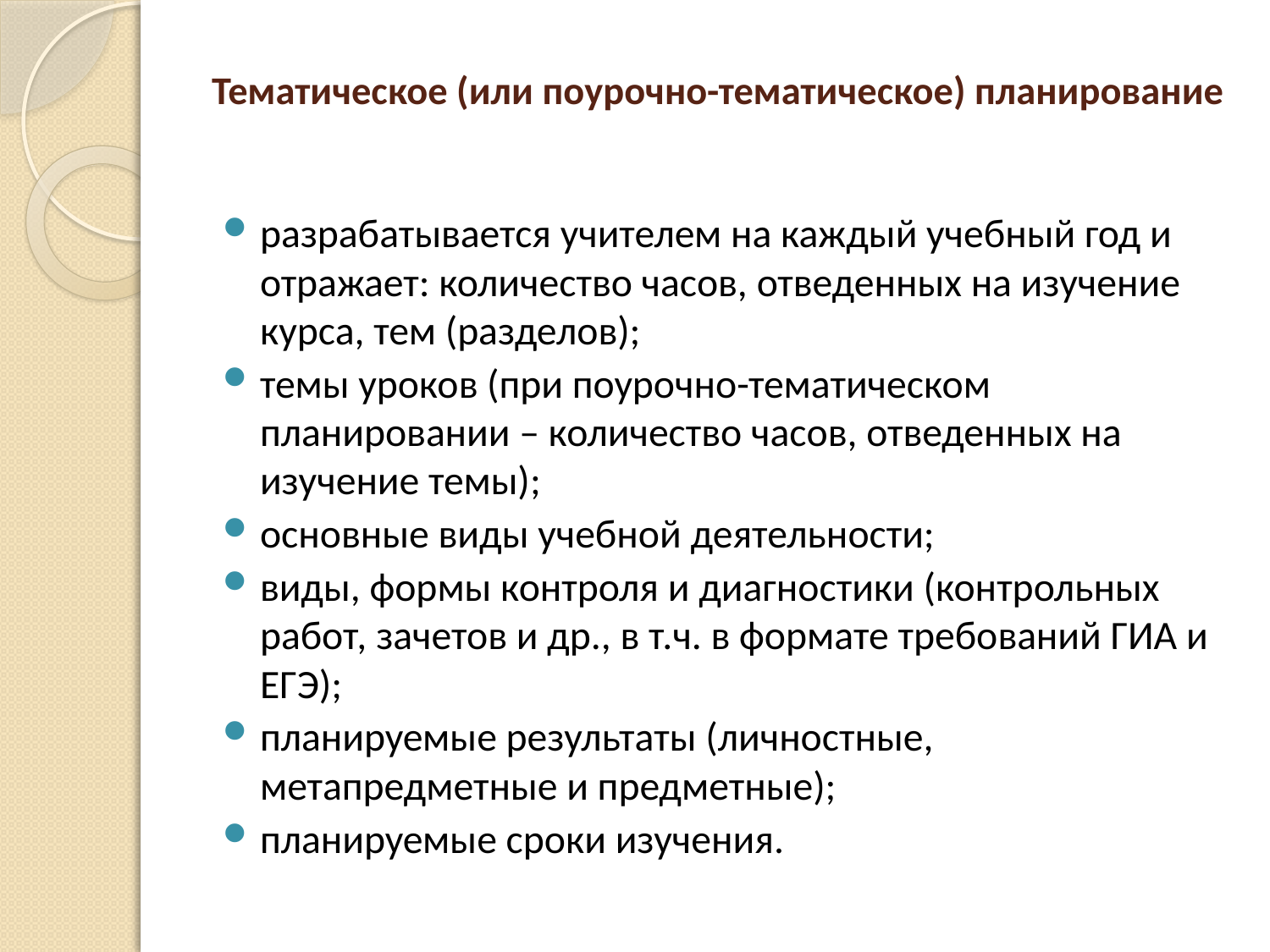

# Тематическое (или поурочно-тематическое) планирование
разрабатывается учителем на каждый учебный год и отражает: количество часов, отведенных на изучение курса, тем (разделов);
темы уроков (при поурочно-тематическом планировании – количество часов, отведенных на изучение темы);
основные виды учебной деятельности;
виды, формы контроля и диагностики (контрольных работ, зачетов и др., в т.ч. в формате требований ГИА и ЕГЭ);
планируемые результаты (личностные, метапредметные и предметные);
планируемые сроки изучения.